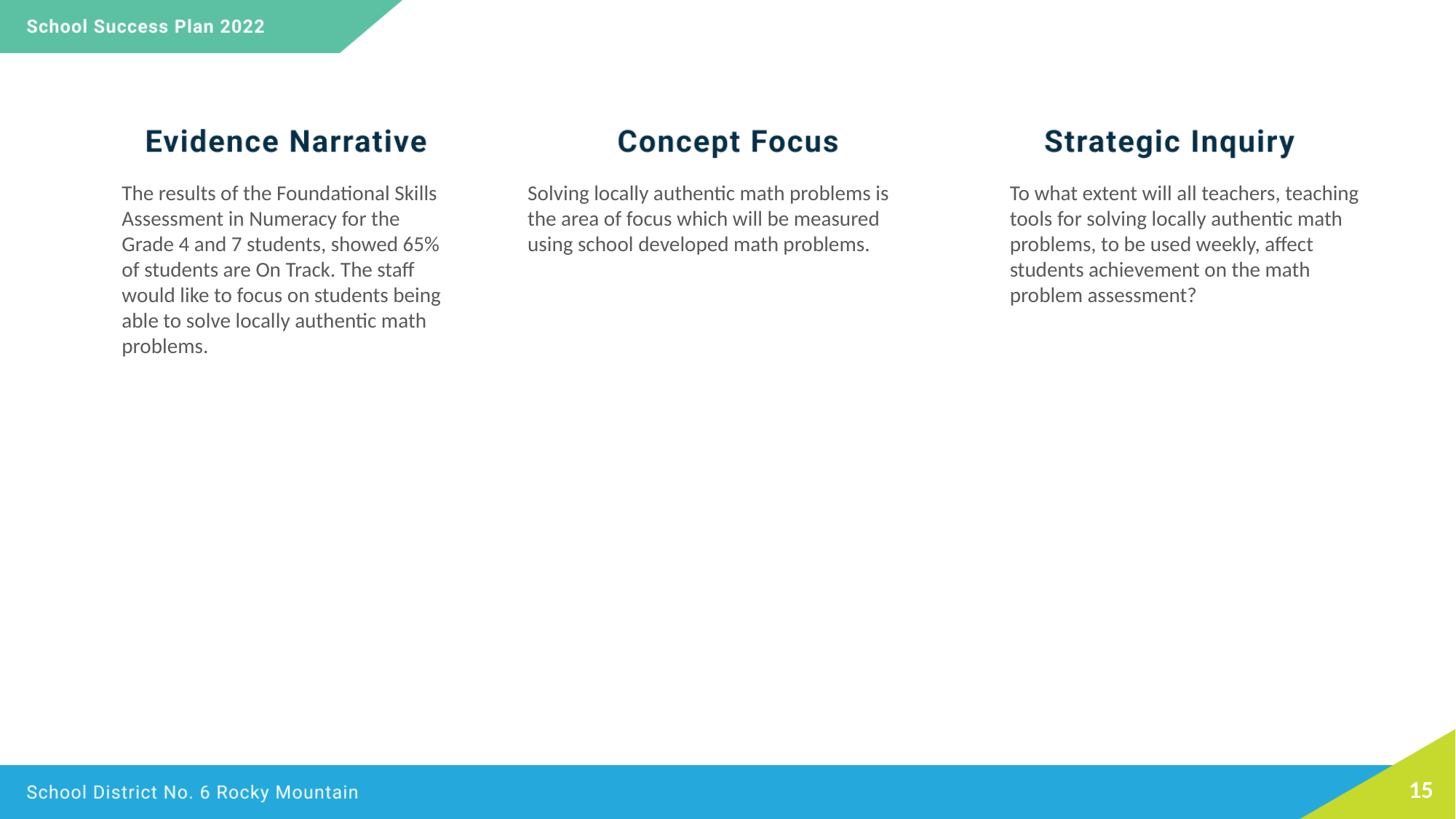

The results of the Foundational Skills Assessment in Numeracy for the Grade 4 and 7 students, showed 65% of students are On Track. The staff would like to focus on students being able to solve locally authentic math problems.
Solving locally authentic math problems is the area of focus which will be measured using school developed math problems.
To what extent will all teachers, teaching tools for solving locally authentic math problems, to be used weekly, affect students achievement on the math problem assessment?
15